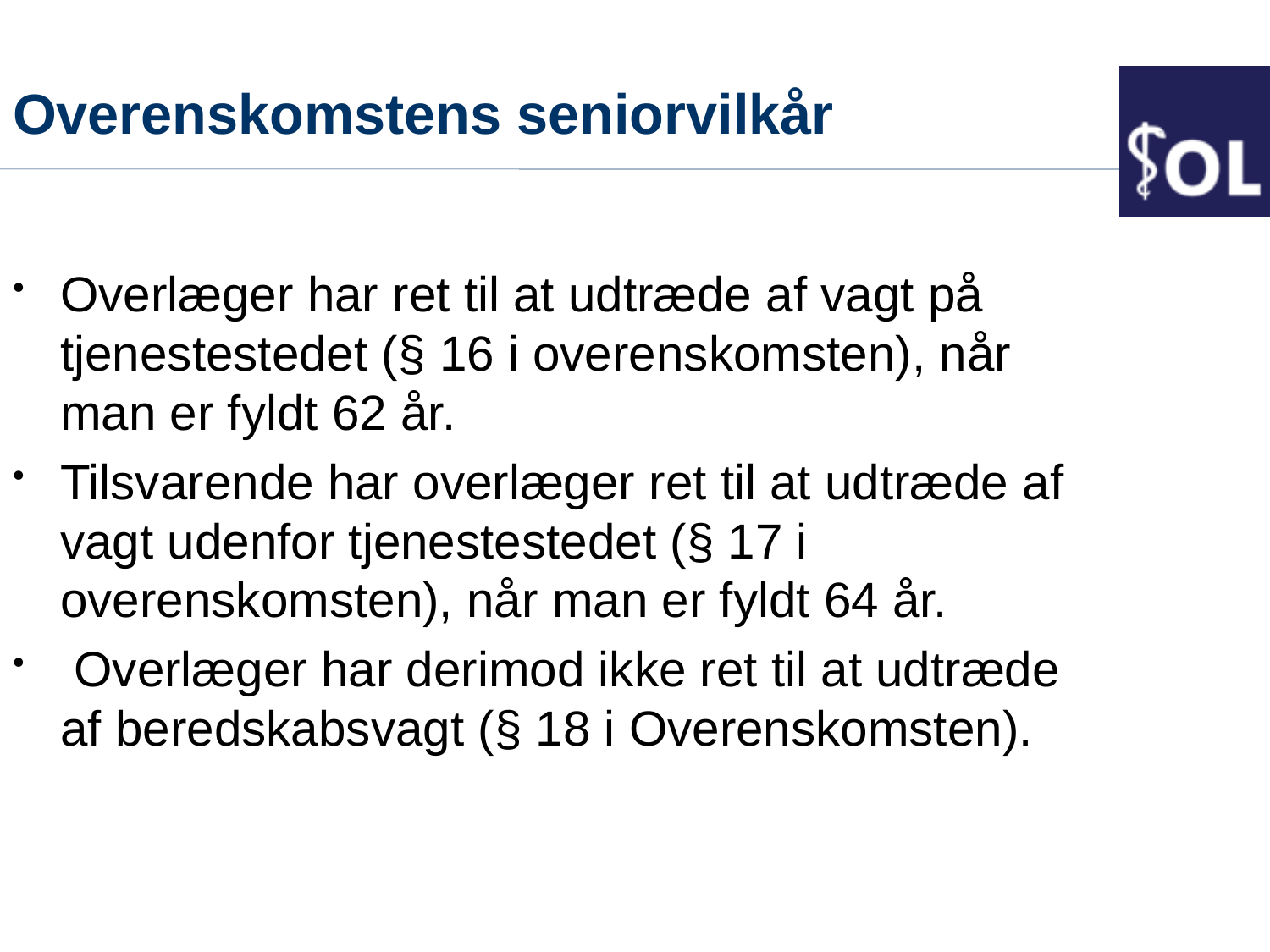

Overenskomstens seniorvilkår
Overlæger har ret til at udtræde af vagt på tjenestestedet (§ 16 i overenskomsten), når man er fyldt 62 år.
Tilsvarende har overlæger ret til at udtræde af vagt udenfor tjenestestedet (§ 17 i overenskomsten), når man er fyldt 64 år.
 Overlæger har derimod ikke ret til at udtræde af beredskabsvagt (§ 18 i Overenskomsten).